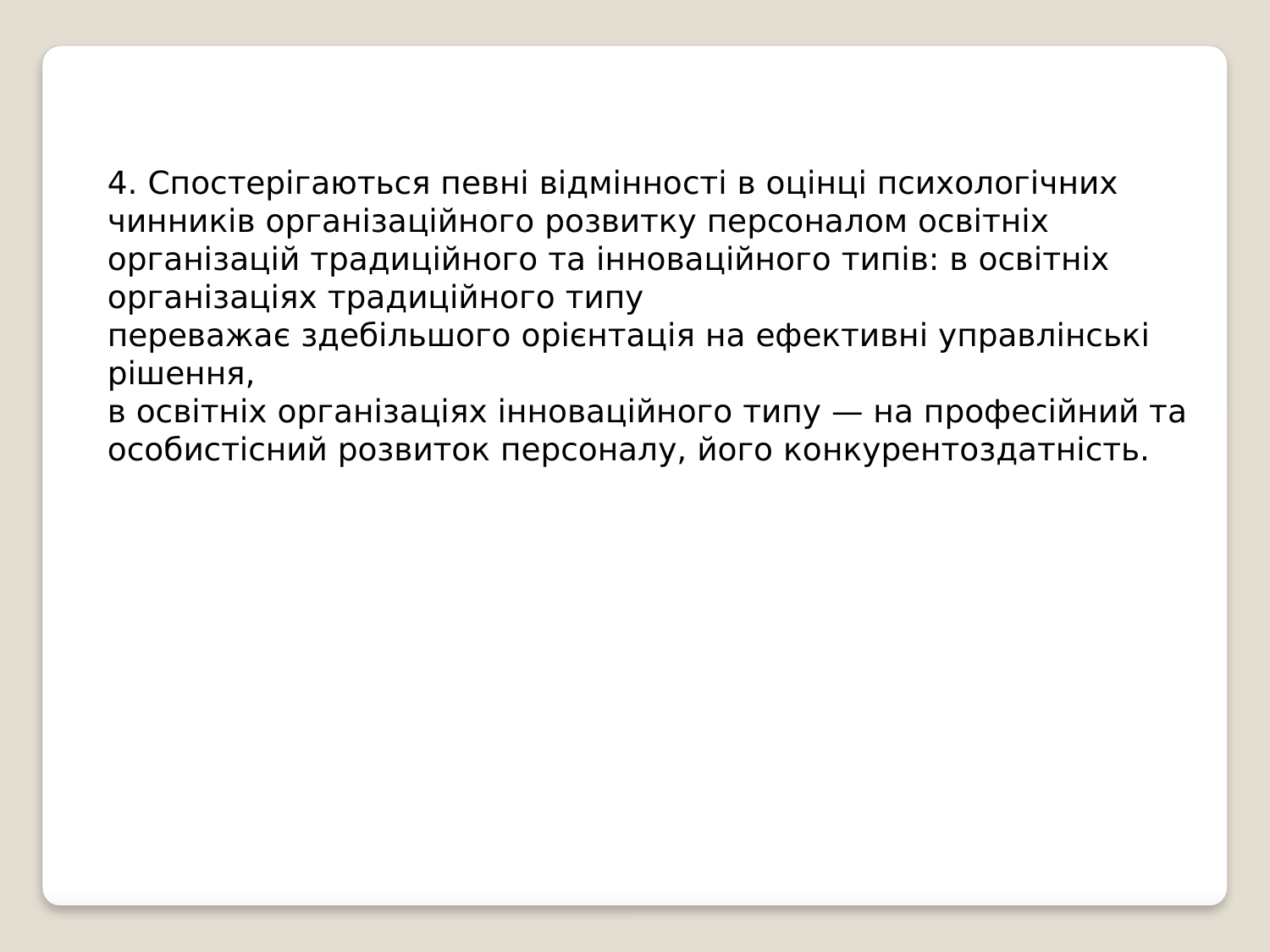

4. Спостерігаються певні відмінності в оцінці психологічних чинників організаційного розвитку персоналом освітніх організацій традиційного та інноваційного типів: в освітніх організаціях традиційного типу
переважає здебільшого орієнтація на ефективні управлінські рішення,
в освітніх організаціях інноваційного типу — на професійний та особистісний розвиток персоналу, його конкурентоздатність.